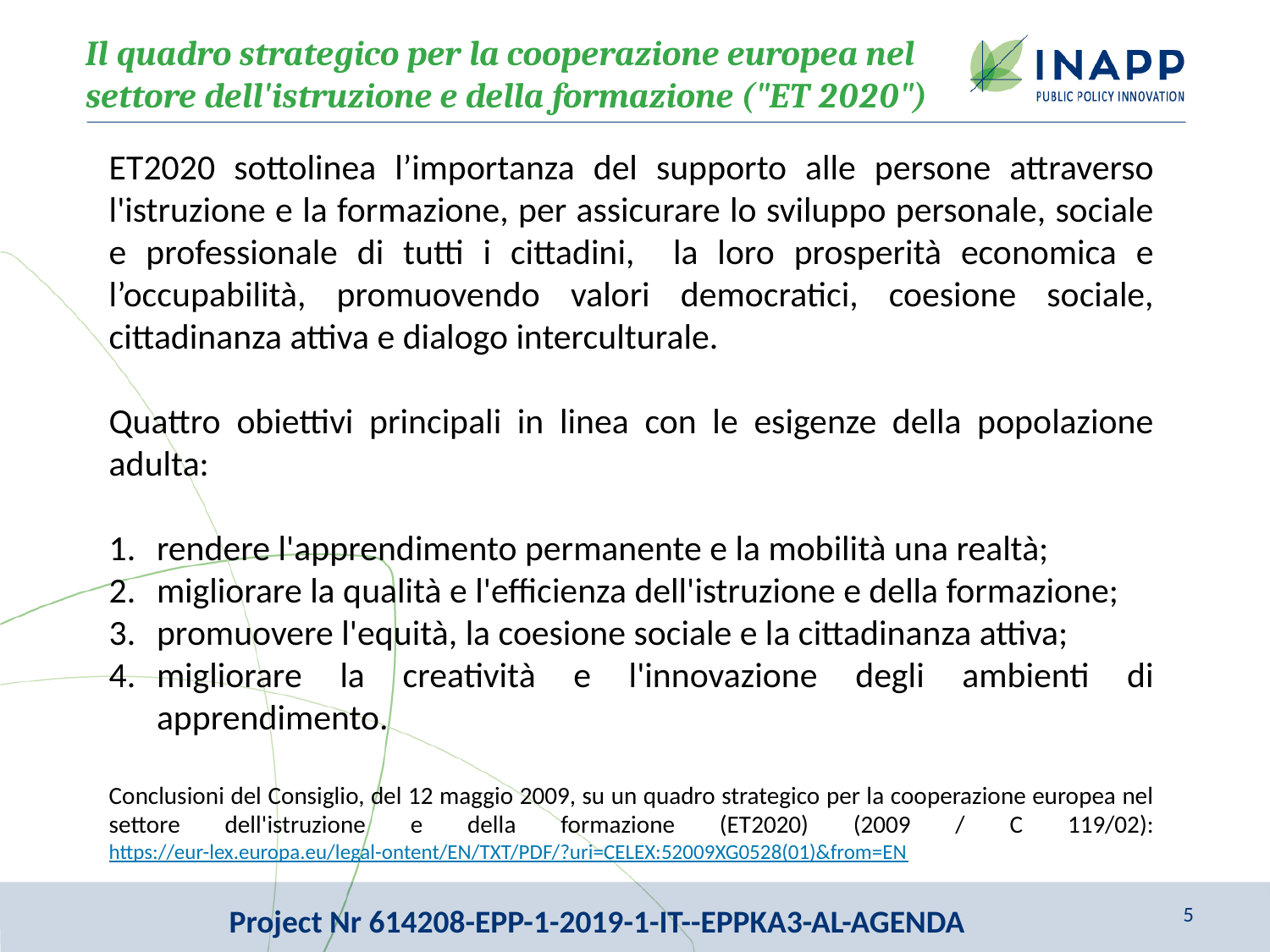

Il quadro strategico per la cooperazione europea nel settore dell'istruzione e della formazione ("ET 2020")
ET2020 sottolinea l’importanza del supporto alle persone attraverso l'istruzione e la formazione, per assicurare lo sviluppo personale, sociale e professionale di tutti i cittadini,  la loro prosperità economica e l’occupabilità, promuovendo valori democratici, coesione sociale, cittadinanza attiva e dialogo interculturale.

Quattro obiettivi principali in linea con le esigenze della popolazione adulta:

rendere l'apprendimento permanente e la mobilità una realtà;
migliorare la qualità e l'efficienza dell'istruzione e della formazione;
promuovere l'equità, la coesione sociale e la cittadinanza attiva;
migliorare la creatività e l'innovazione degli ambienti di apprendimento.

Conclusioni del Consiglio, del 12 maggio 2009, su un quadro strategico per la cooperazione europea nel settore dell'istruzione e della formazione (ET2020) (2009 / C 119/02):https://eur-lex.europa.eu/legal-ontent/EN/TXT/PDF/?uri=CELEX:52009XG0528(01)&from=EN
Project Nr 614208-EPP-1-2019-1-IT--EPPKA3-AL-AGENDA
5